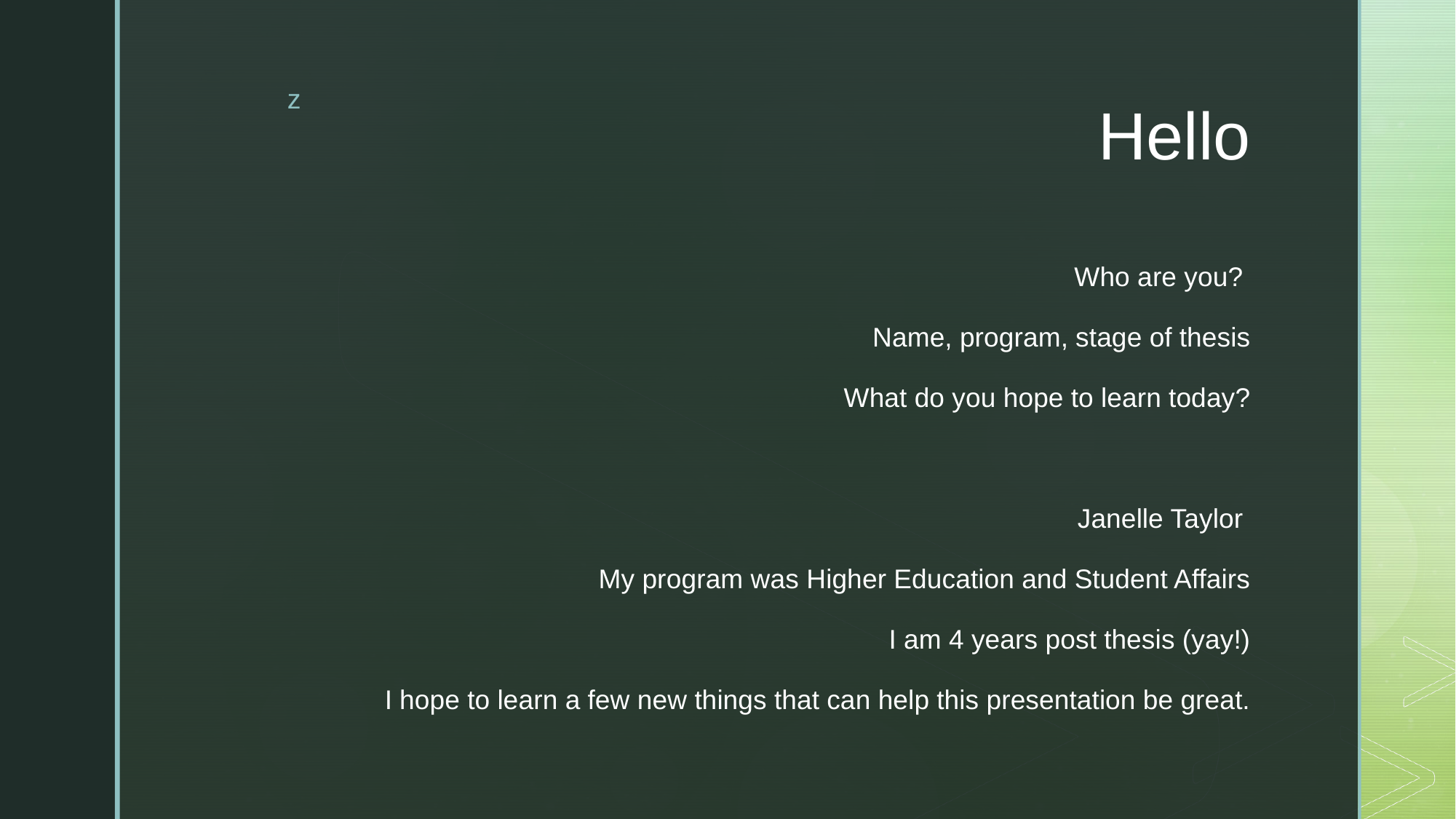

# Hello
Who are you?
Name, program, stage of thesis
What do you hope to learn today?

Janelle Taylor
My program was Higher Education and Student Affairs
I am 4 years post thesis (yay!)
I hope to learn a few new things that can help this presentation be great.